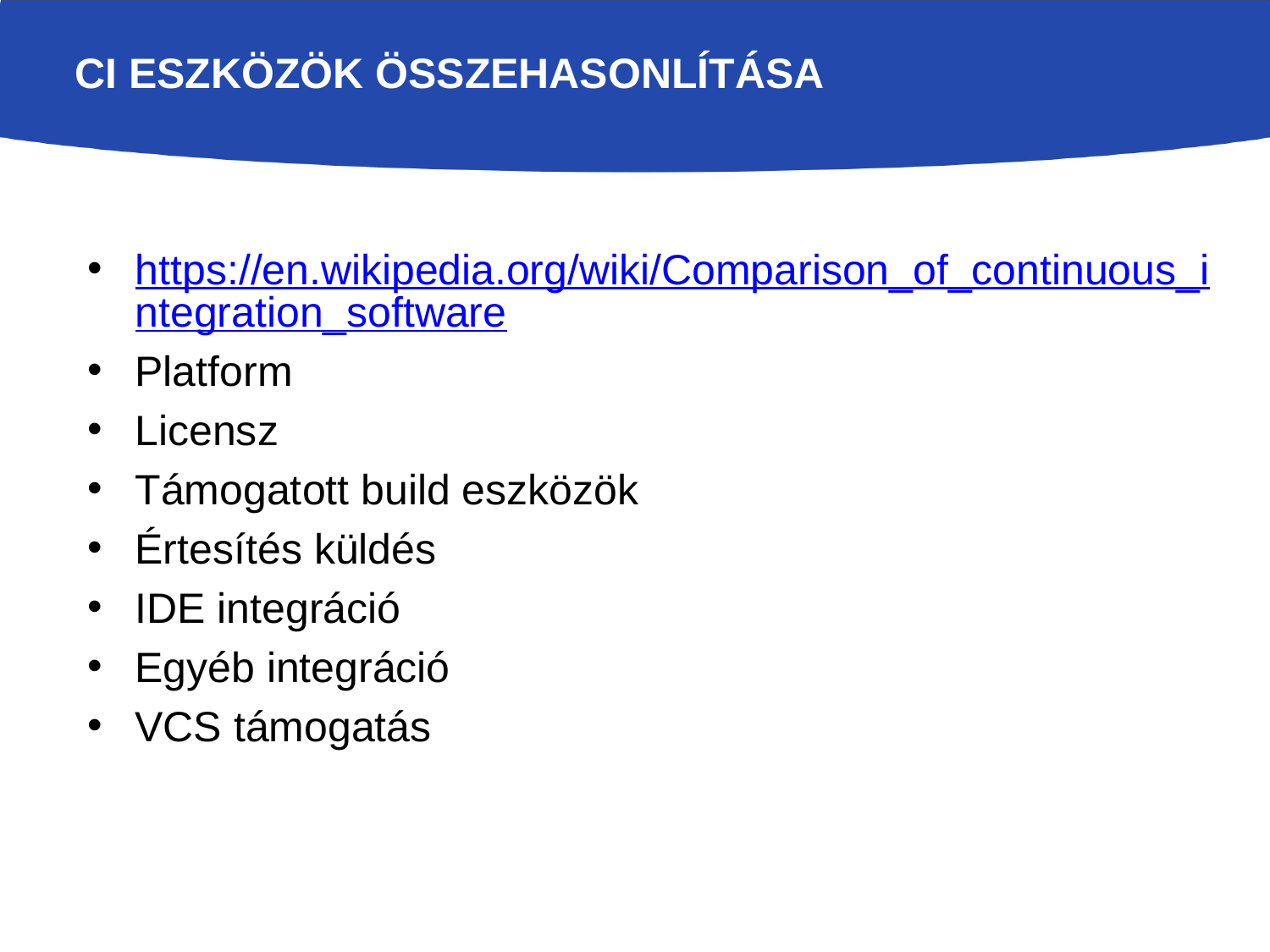

# CI eszközök összehasonlítása
https://en.wikipedia.org/wiki/Comparison_of_continuous_integration_software
Platform
Licensz
Támogatott build eszközök
Értesítés küldés
IDE integráció
Egyéb integráció
VCS támogatás